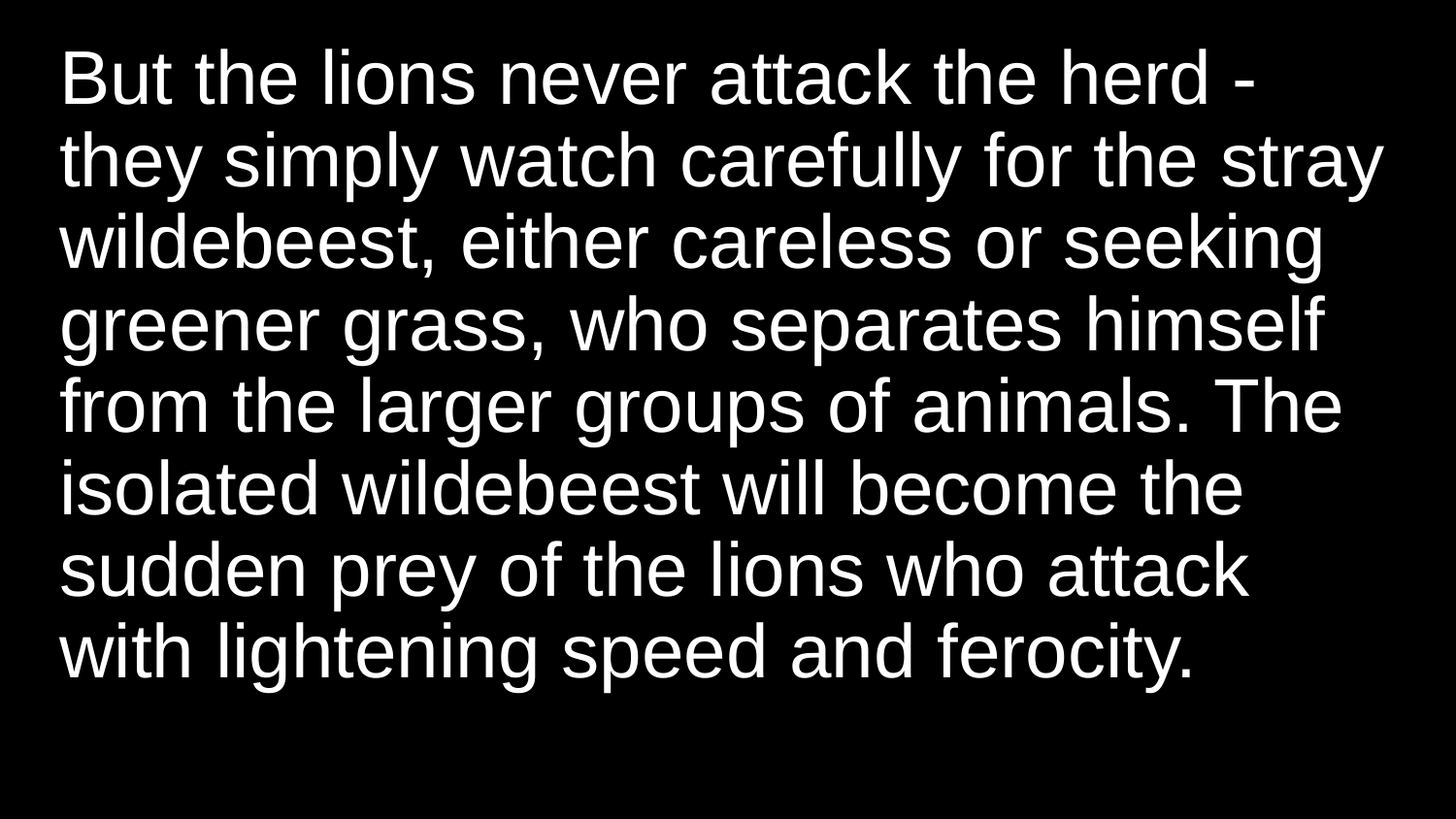

But the lions never attack the herd - they simply watch carefully for the stray wildebeest, either careless or seeking greener grass, who separates himself from the larger groups of animals. The isolated wildebeest will become the sudden prey of the lions who attack with lightening speed and ferocity.